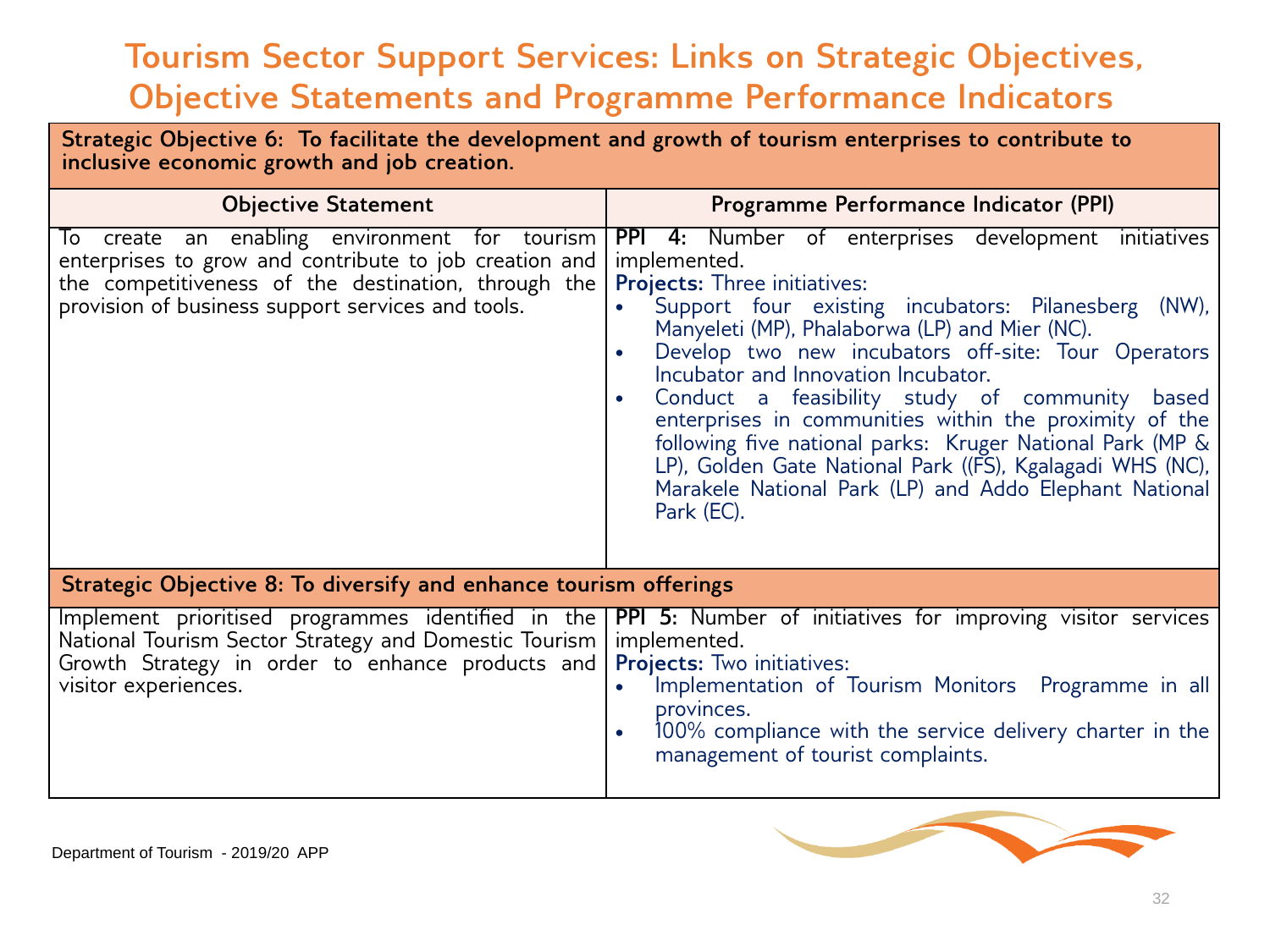

# Tourism Sector Support Services: Links on Strategic Objectives, Objective Statements and Programme Performance Indicators
| Strategic Objective 6: To facilitate the development and growth of tourism enterprises to contribute to inclusive economic growth and job creation. |  |
| --- | --- |
| Objective Statement | Programme Performance Indicator (PPI) |
| To create an enabling environment for tourism enterprises to grow and contribute to job creation and the competitiveness of the destination, through the provision of business support services and tools. | PPI 4: Number of enterprises development initiatives implemented. Projects: Three initiatives: Support four existing incubators: Pilanesberg (NW), Manyeleti (MP), Phalaborwa (LP) and Mier (NC). Develop two new incubators off-site: Tour Operators Incubator and Innovation Incubator. Conduct a feasibility study of community based enterprises in communities within the proximity of the following five national parks: Kruger National Park (MP & LP), Golden Gate National Park ((FS), Kgalagadi WHS (NC), Marakele National Park (LP) and Addo Elephant National Park (EC). |
| Strategic Objective 8: To diversify and enhance tourism offerings |  |
| Implement prioritised programmes identified in the National Tourism Sector Strategy and Domestic Tourism Growth Strategy in order to enhance products and visitor experiences. | PPI 5: Number of initiatives for improving visitor services implemented. Projects: Two initiatives: Implementation of Tourism Monitors Programme in all provinces. 100% compliance with the service delivery charter in the management of tourist complaints. |
Department of Tourism  - 2019/20  APP
32